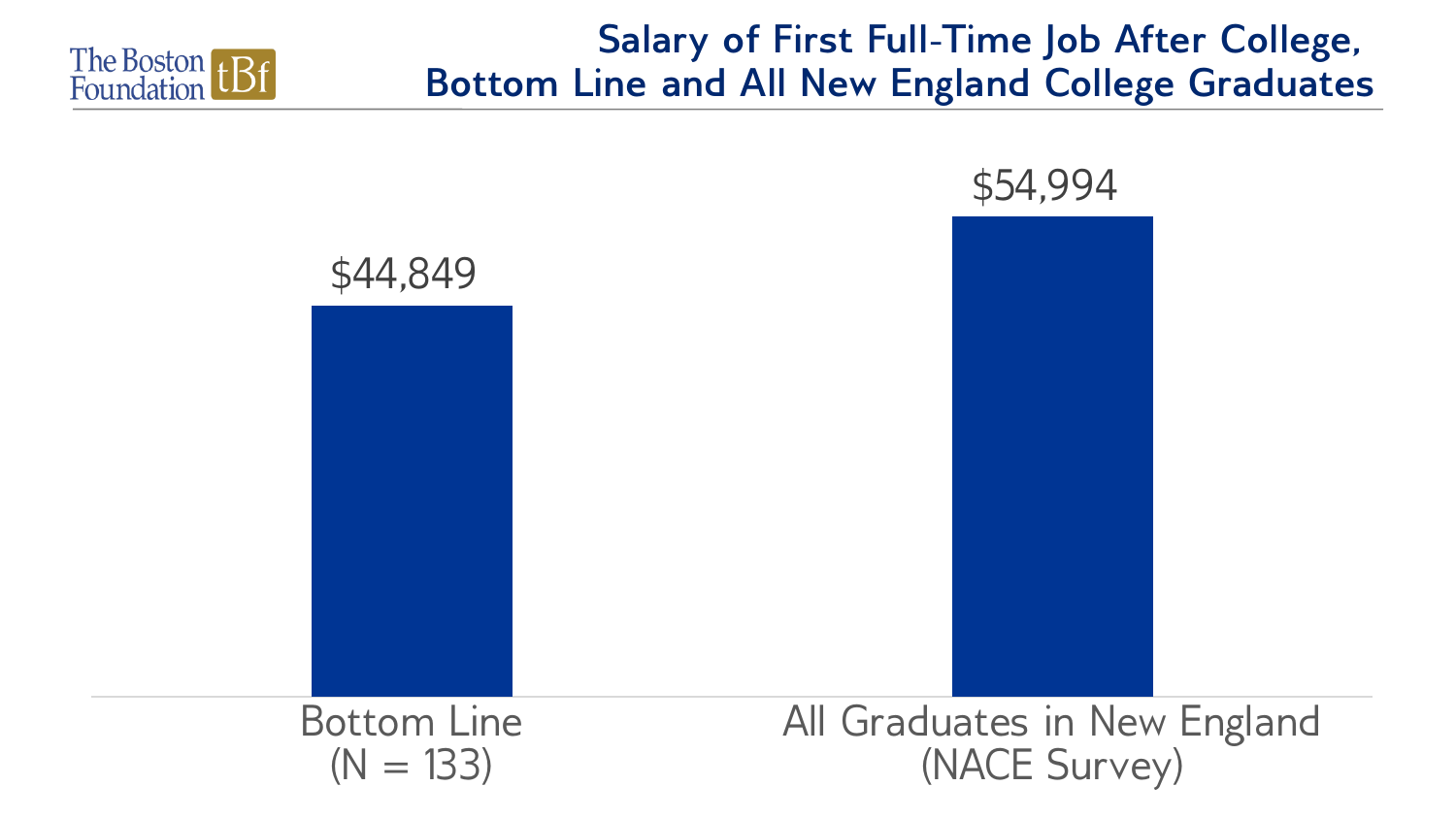

# Salary of First Full-Time Job After College, Bottom Line and All New England College Graduates

### Chart

| Category | $ |
|---|---|
| Bottom Line
(N = 133) | 44849.0 |
| All Graduates in New England
(NACE Survey) | 54994.0 |